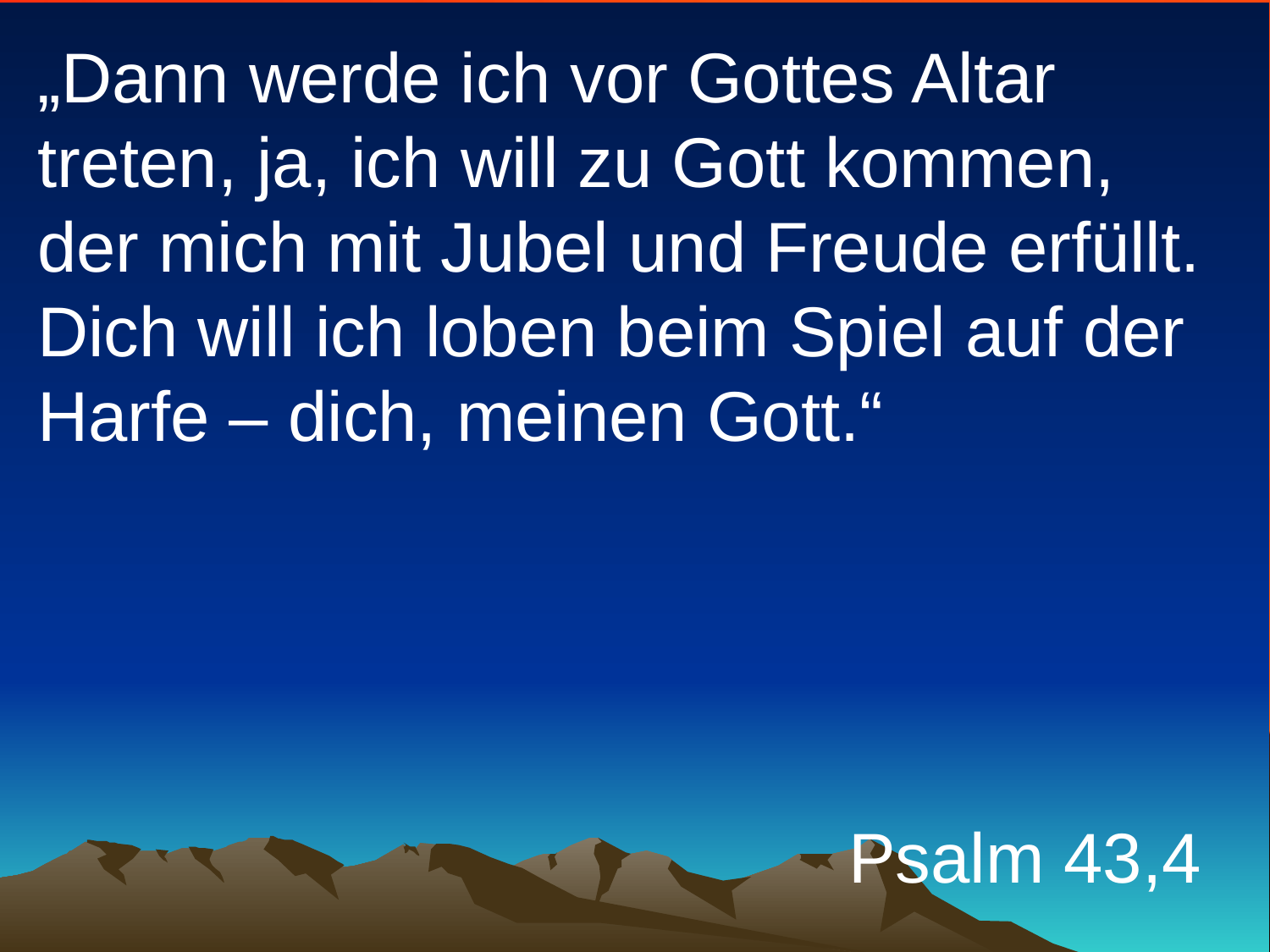

# „Dann werde ich vor Gottes Altar treten, ja, ich will zu Gott kommen, der mich mit Jubel und Freude erfüllt. Dich will ich loben beim Spiel auf der Harfe – dich, meinen Gott.“
Psalm 43,4